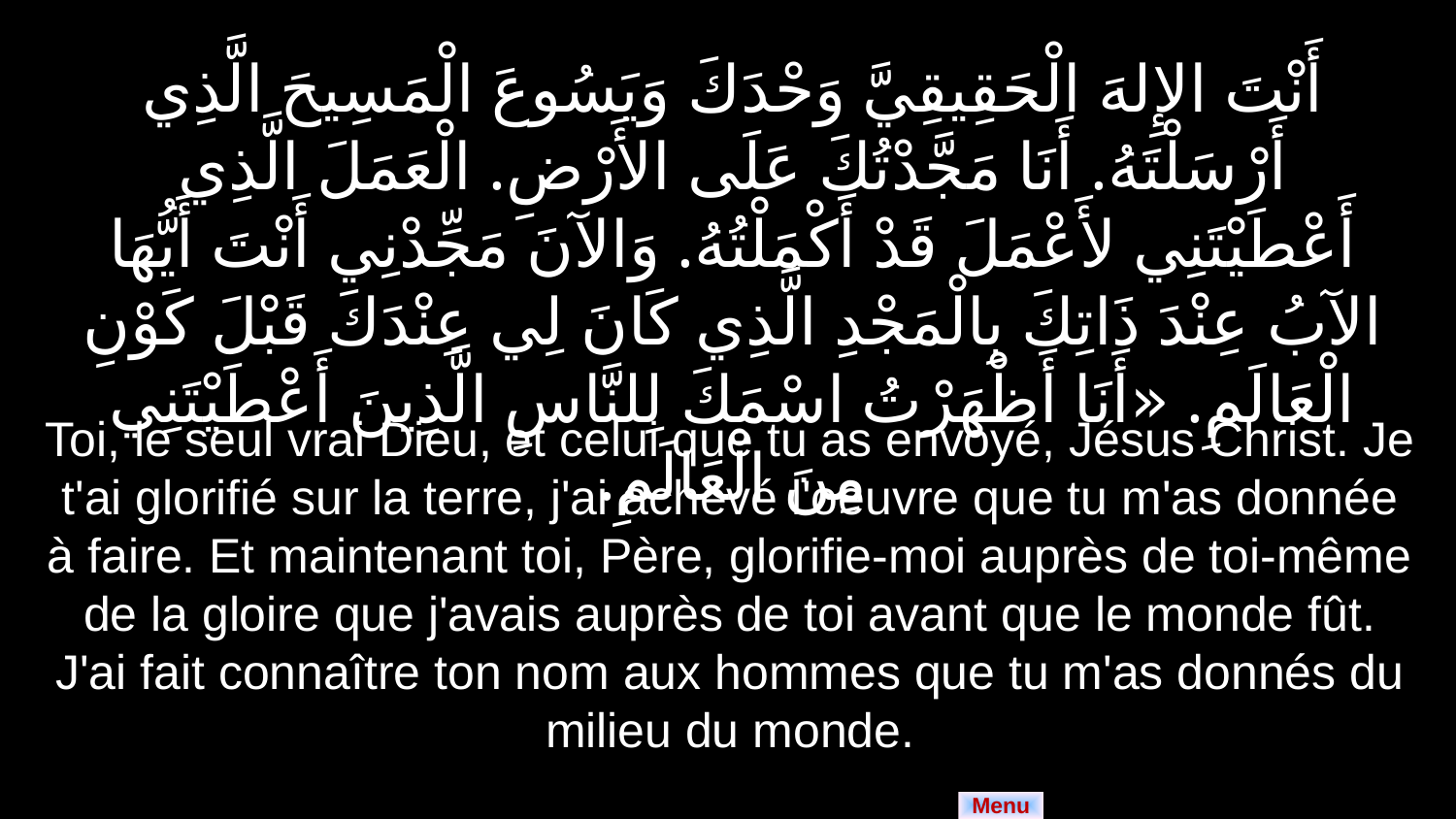

أَنْتَ الإِلهَ الْحَقِيقِيَّ وَحْدَكَ وَيَسُوعَ الْمَسِيحَ الَّذِي أَرْسَلْتَهُ. أَنَا مَجَّدْتُكَ عَلَى الأَرْضِ. الْعَمَلَ الَّذِي أَعْطَيْتَنِي لأَعْمَلَ قَدْ أَكْمَلْتُهُ. وَالآنَ مَجِّدْنِي أَنْتَ أَيُّهَا الآبُ عِنْدَ ذَاتِكَ بِالْمَجْدِ الَّذِي كَانَ لِي عِنْدَكَ قَبْلَ كَوْنِ الْعَالَمِ. «أَنَا أَظْهَرْتُ اسْمَكَ لِلنَّاسِ الَّذِينَ أَعْطَيْتَنِي مِنَ الْعَالَمِ.
Toi, le seul vrai Dieu, et celui que tu as envoyé, Jésus Christ. Je t'ai glorifié sur la terre, j'ai achevé l'oeuvre que tu m'as donnée à faire. Et maintenant toi, Père, glorifie-moi auprès de toi-même de la gloire que j'avais auprès de toi avant que le monde fût. J'ai fait connaître ton nom aux hommes que tu m'as donnés du milieu du monde.